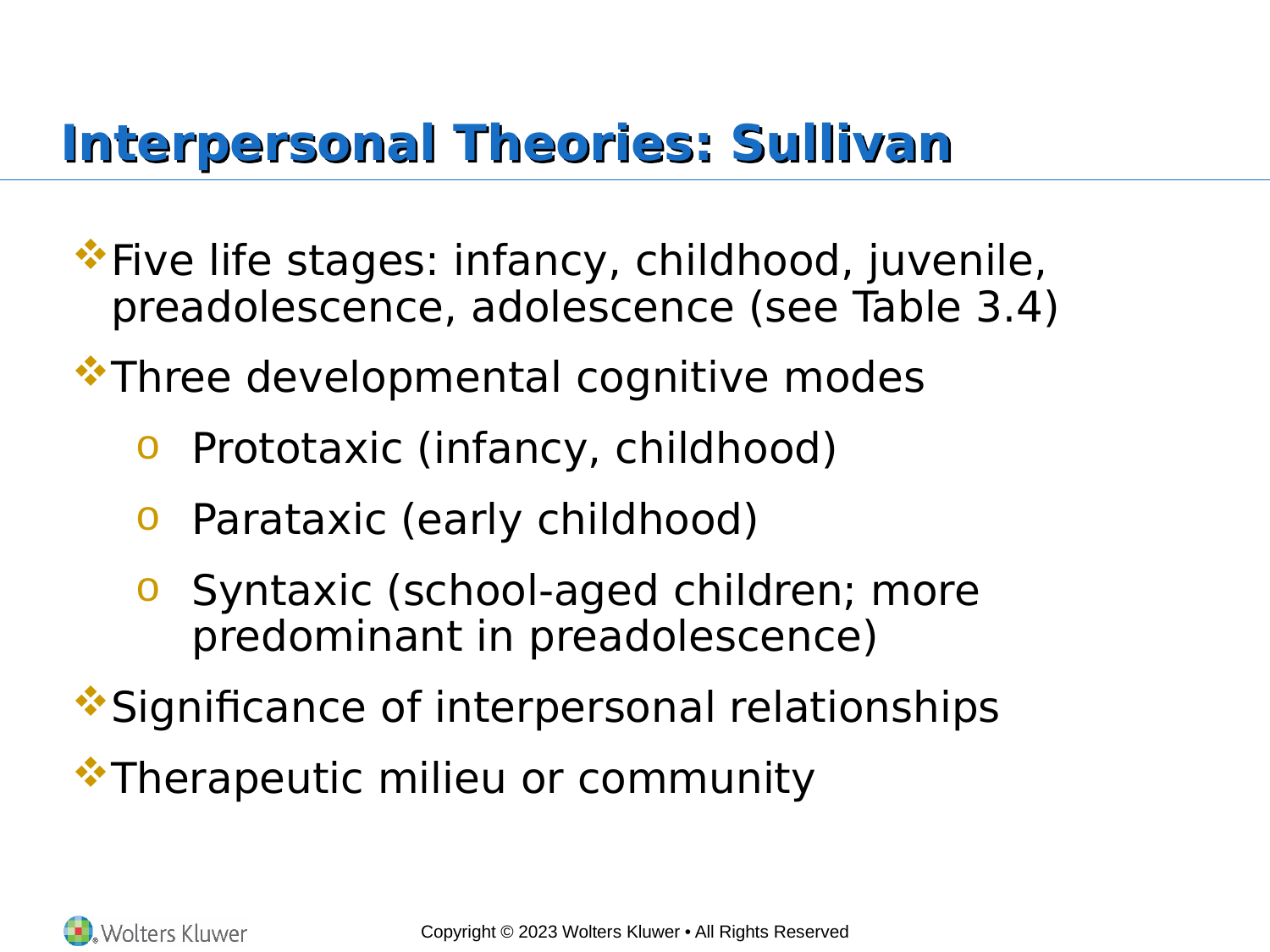

# Interpersonal Theories: Sullivan
Five life stages: infancy, childhood, juvenile, preadolescence, adolescence (see Table 3.4)
Three developmental cognitive modes
Prototaxic (infancy, childhood)
Parataxic (early childhood)
Syntaxic (school-aged children; more predominant in preadolescence)
Significance of interpersonal relationships
Therapeutic milieu or community